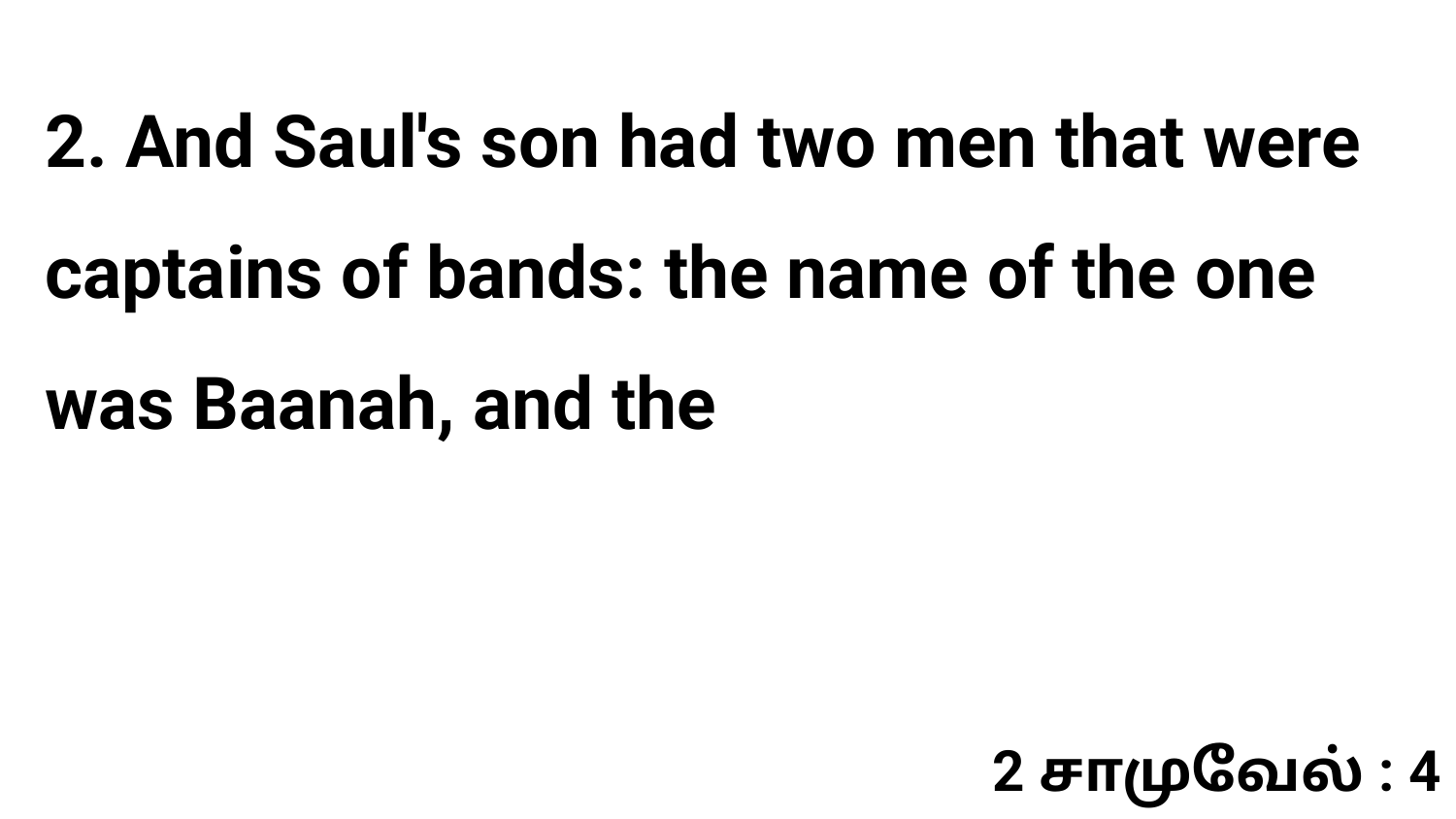

2. And Saul's son had two men that were captains of bands: the name of the one was Baanah, and the
2 சாமுவேல் : 4